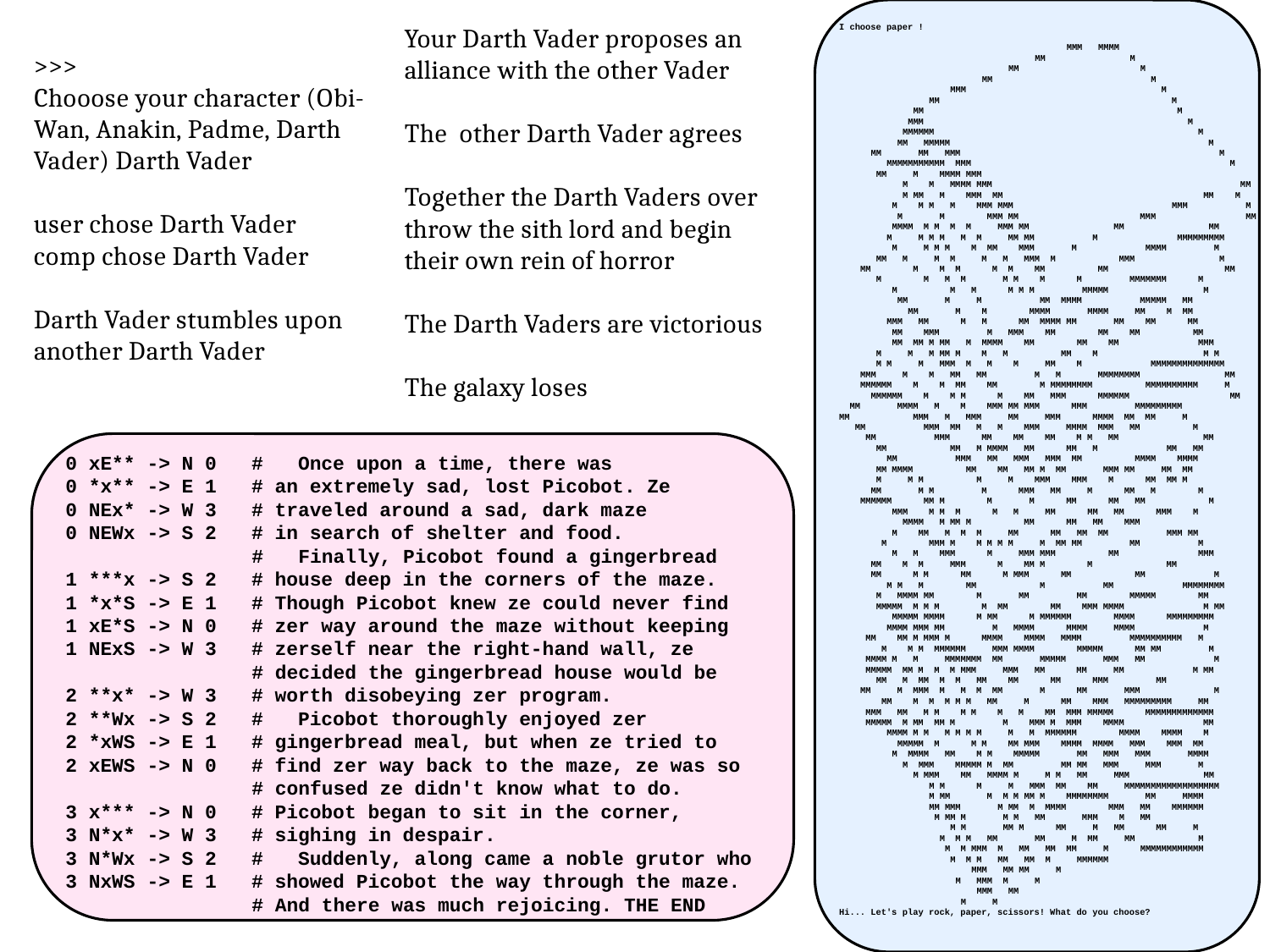

I choose paper !

                                           MMM   MMMM
                                     MM                M
                                MM                       M
                           MM                              M
                     MMM                                     M
                 MM                                            M
              MM                                                M
             MMM                                                  M
            MMMMMM                                                  M
           MM   MMMMM                                                 M
      MM       MM   MMM                                                 M
         MMMMMMMMMMM  MMM                                                 M
       MM     M    MMMM MMM
            M    M   MMMM MMM                                               MM
            M MM   M    MMM  MM                                      MM    M
          M    M M   M    MMM MMM                              MMM           M
           M       M        MMM MM                       MMM                 MM
          MMMM  M M  M  M     MMM MM                MM                MM
         M     M M M   M  M     MM MM           M               MMMMMMMMM
          M     M M M    M  MM    MMM       M             MMMM         M
       MM   M     M  M     M   M   MMM  M            MMM                M
    MM        M    M  M      M  M    MM          MM                      MM
       M        M   M  M       M M    M      M         MMMMMMM      M
          M          M   M      M M M         MMMMM                  M
           MM       M     M           MM  MMMM           MMMMM   MM
             MM       M    M        MMMM       MMMM     MM    M  MM
         MMM   MM      M   M      MM  MMMM MM       MM    MM      MM
          MM    MMM         M   MMM    MM        MM    MM          MM
          MM  MM M MM   M  MMMM    MM        MM    MM               MMM
       M     M   M MM M    M   M          MM    M                    M M
       M M     M   MMM  M   M    M     MM    M             MMMMMMMMMMMMMM
    MMM     M    M   MM   MM         M   M       MMMMMMMM                MM
    MMMMMM    M    M  MM    MM        M MMMMMMMM          MMMMMMMMMM     M
      MMMMMM    M    M M      M    MM   MMM      MMMMMM                   MM
  MM       MMMM   M    M    MMM MM MMM      MMM         MMMMMMMMM
MM            MMM   M   MMM     MM     MMM      MMMM  MM  MM     M
   MM           MMM  MM   M   M    MMM     MMMM  MMM   MM          M
     MM           MMM      MM    MM    MM    M M   MM                MM
       MM            MM   M MMMM   MM      MM   M             MM   MM
         MM           MMM   MM   MMM   MMM  MM          MMMM    MMMM
       MM MMMM          MM    MM   MM M  MM       MMM MM     MM  MM
       M     M M          M     M    MMM    MMM    M      MM  MM M
      MM       M M         M      MMM   MM     M      MM   M        M
    MMMMMM      MM M        M       M      MM      MM   MM            M
          MMM    M M  M      M   M     MM      MM   MM      MMM    M
            MMMM   M MM M          MM      MM   MM    MMM
          M    MM   M  M  M     MM      MM   MM  MM           MMM MM
        M        MMM M    M M M M     M  MM MM         MM           M
          M   M    MMM      M     MMM MMM          MM               MMM
      MM    M  M     MMM      M    MM M        M              MM
      MM      M M      MM      M MMM      MM            MM             M
         M M   M        MM            M           MM             MMMMMMMM
       M   MMMM MM        M       MM         MM        MMMMM        MM
       MMMMM  M M M        M  MM        MM    MMM MMMM               M MM
          MMMMM MMMM      M MM      M MMMMMM        MMMM      MMMMMMMMM
         MMMM MMM MM         M   MMMM      MMMM     MMMM             M
     MM    MM M MMM M      MMMM    MMMM   MMMM         MMMMMMMMMM   M
        M    M M  MMMMMM     MMM MMMM        MMMMM      MM MM         M
     MMMM M   M     MMMMMMM  MM       MMMMM       MMM   MM             M
     MMMMM  MM M  M  M MMM     MMM   MM      MM     MM             M MM
       MM   M  MM  M  M   MM    MM      MM      MMM         MM
    MM     M  MMM  M   M  M  MM       M      MM       MMM              M
        MM    M  M  M M M   MM     M      MM    MMM   MMMMMMMMM     MM
     MMM   MM   M M    M M    M   M    MM  MMM MMMMM      MMMMMMMMMMMMM
     MMMMM  M MM  MM M         M    MMM M  MMM    MMMM               MM
         MMMM M M   M M M M     M   M  MMMMMM        MMMM    MMMM    M
           MMMMM  M      M M    MM MMM    MMMM  MMMM   MMM    MMM  MM
          M  MMMM   MM    M M    MMMMM       MM   MMM   MMM       MMMM
            M  MMM    MMMMM M  MM         MM MM   MMM     MMM       M
              M MMM    MM   MMMM M     M M   MM     MMM              MM
                 M M      M     M   MMM  MM    MM     MMMMMMMMMMMMMMMMMM
                 M MM       M  M M MM M    MMMMMMMM       MM     MMMM
                 MM MMM       M MM  M  MMMM        MMM   MM    MMMMMM
                  M MM M       M M   MM       MMM    M   MM
                     M M       MM M      MM     M   MM      MM     M
                   M  M M   MM       MM     M  MM     MM            M
                    M  M MMM  M   MM   MM  MM     M      MMMMMMMMMMMM
                     M  M M   MM   MM  M     MMMMMM
                         MMM   MM MM     M
                      M   MMM  M     M
                          MMM   MM
                       M     M
Hi... Let's play rock, paper, scissors! What do you choose?
Your Darth Vader proposes an alliance with the other Vader

The  other Darth Vader agrees

Together the Darth Vaders over throw the sith lord and begin their own rein of horror

The Darth Vaders are victorious

The galaxy loses
>>>
Chooose your character (Obi-Wan, Anakin, Padme, Darth Vader) Darth Vader

user chose Darth Vader
comp chose Darth Vader

Darth Vader stumbles upon another Darth Vader

0 xE** -> N 0   #   Once upon a time, there was
0 *x** -> E 1   # an extremely sad, lost Picobot. Ze
0 NEx* -> W 3   # traveled around a sad, dark maze
0 NEWx -> S 2   # in search of shelter and food.
                #   Finally, Picobot found a gingerbread
1 ***x -> S 2   # house deep in the corners of the maze.
1 *x*S -> E 1   # Though Picobot knew ze could never find
1 xE*S -> N 0   # zer way around the maze without keeping
1 NExS -> W 3   # zerself near the right-hand wall, ze
                # decided the gingerbread house would be
2 **x* -> W 3   # worth disobeying zer program.
2 **Wx -> S 2   #   Picobot thoroughly enjoyed zer
2 *xWS -> E 1   # gingerbread meal, but when ze tried to
2 xEWS -> N 0   # find zer way back to the maze, ze was so
                # confused ze didn't know what to do.
3 x*** -> N 0   # Picobot began to sit in the corner,
3 N*x* -> W 3   # sighing in despair.
3 N*Wx -> S 2   #   Suddenly, along came a noble grutor who
3 NxWS -> E 1   # showed Picobot the way through the maze.
                # And there was much rejoicing. THE END